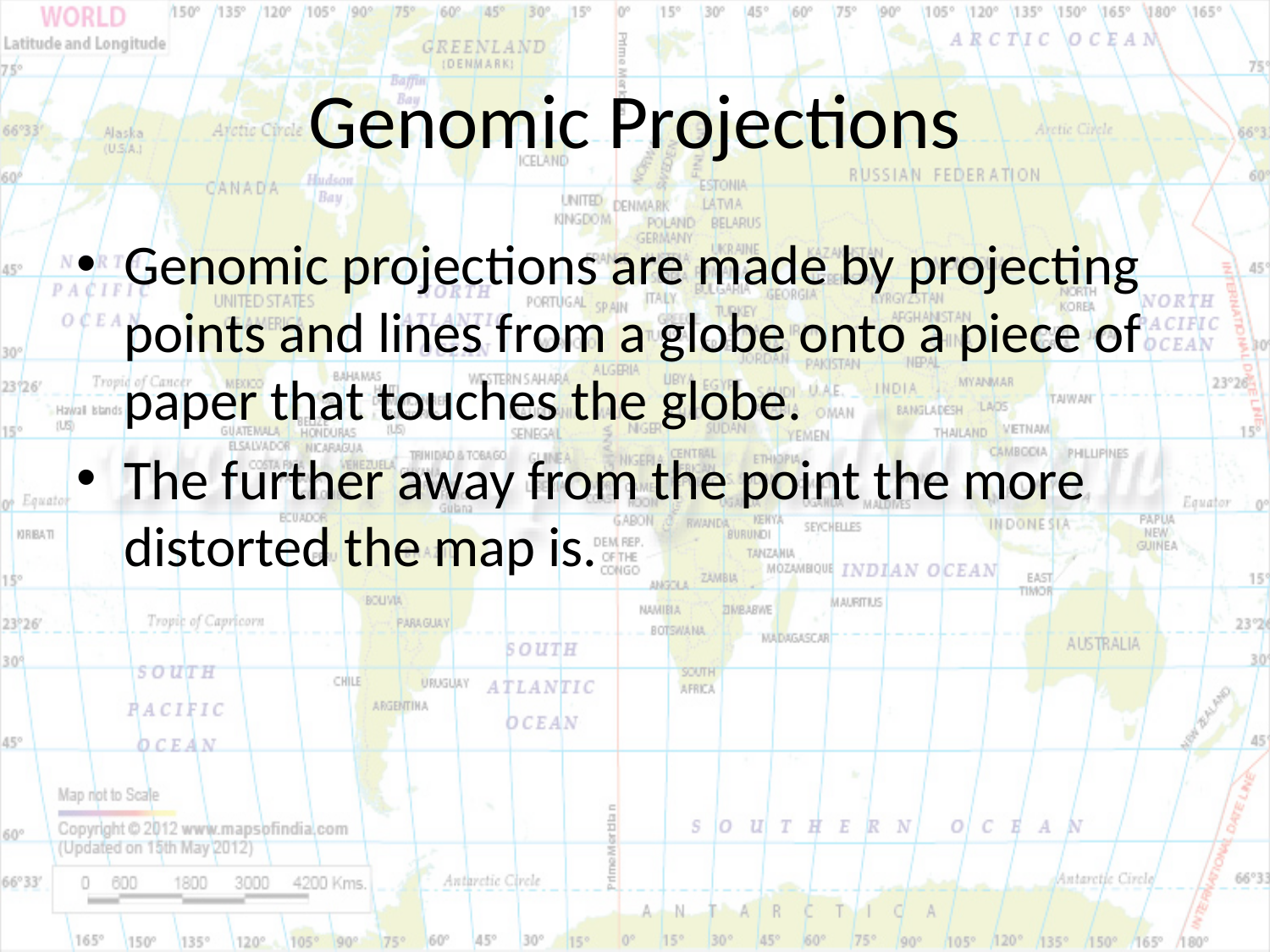

# Genomic Projections
Genomic projections are made by projecting points and lines from a globe onto a piece of paper that touches the globe.
The further away from the point the more distorted the map is.